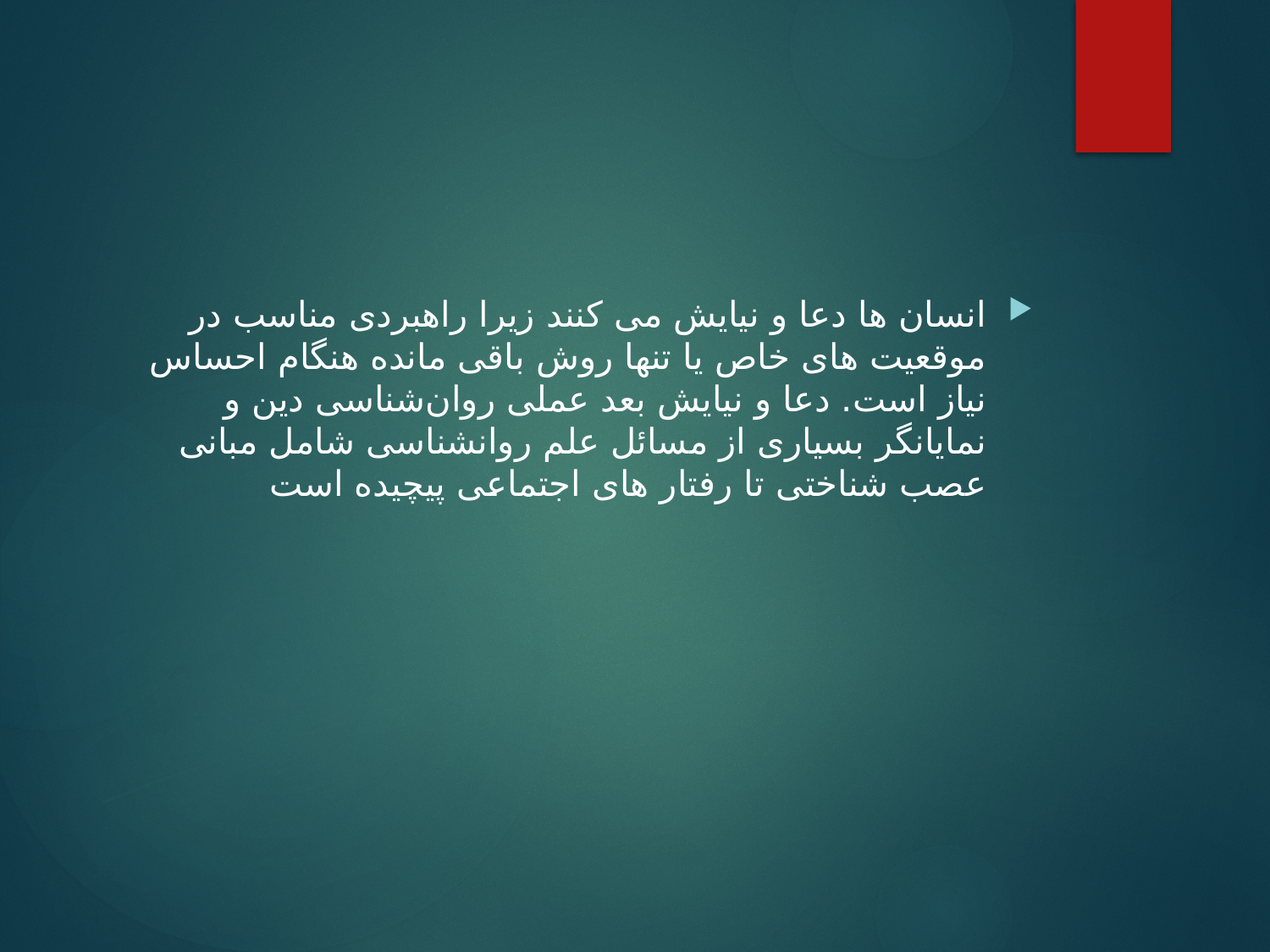

#
انسان ها دعا و نیایش می کنند زیرا راهبردی مناسب در موقعیت های خاص یا تنها روش باقی مانده هنگام احساس نیاز است. دعا و نیایش بعد عملی روان‌شناسی دین و نمایانگر بسیاری از مسائل علم روانشناسی شامل مبانی عصب شناختی تا رفتار های اجتماعی پیچیده است